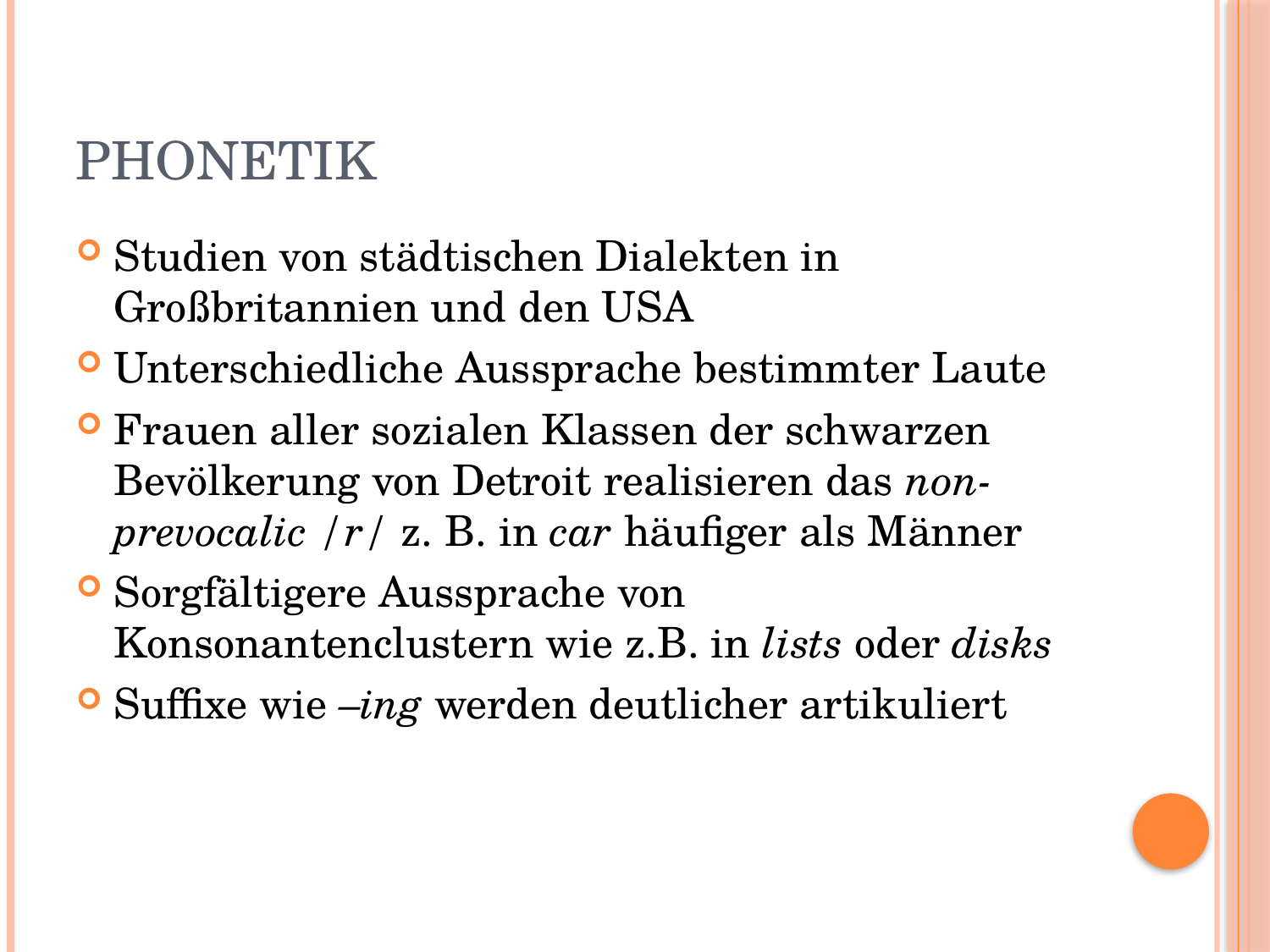

# Phonetik
Studien von städtischen Dialekten in Großbritannien und den USA
Unterschiedliche Aussprache bestimmter Laute
Frauen aller sozialen Klassen der schwarzen Bevölkerung von Detroit realisieren das non-prevocalic /r/ z. B. in car häufiger als Männer
Sorgfältigere Aussprache von Konsonantenclustern wie z.B. in lists oder disks
Suffixe wie –ing werden deutlicher artikuliert